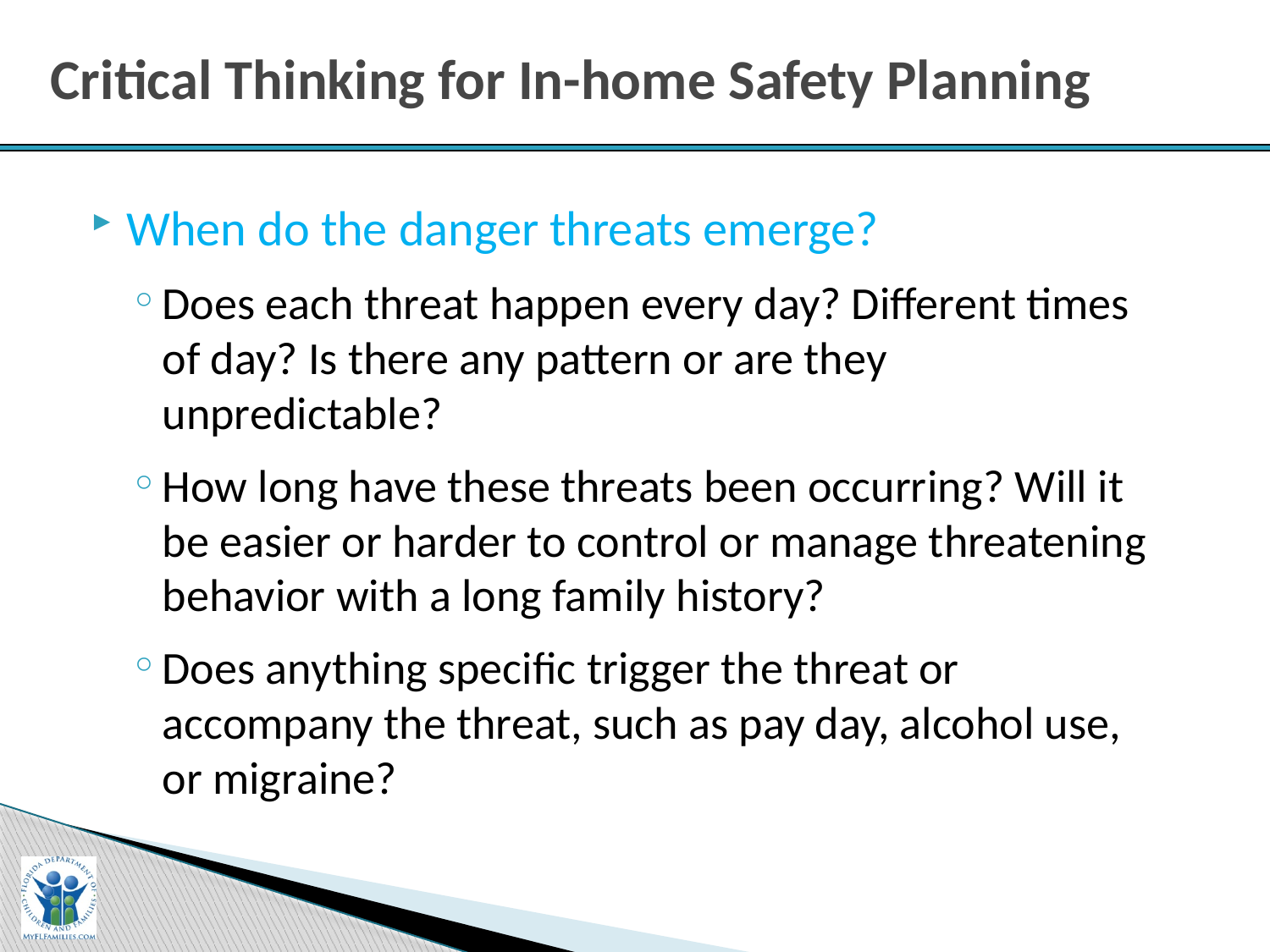

# Critical Thinking for In-home Safety Planning
When do the danger threats emerge?
Does each threat happen every day? Different times of day? Is there any pattern or are they unpredictable?
How long have these threats been occurring? Will it be easier or harder to control or manage threatening behavior with a long family history?
Does anything specific trigger the threat or accompany the threat, such as pay day, alcohol use, or migraine?